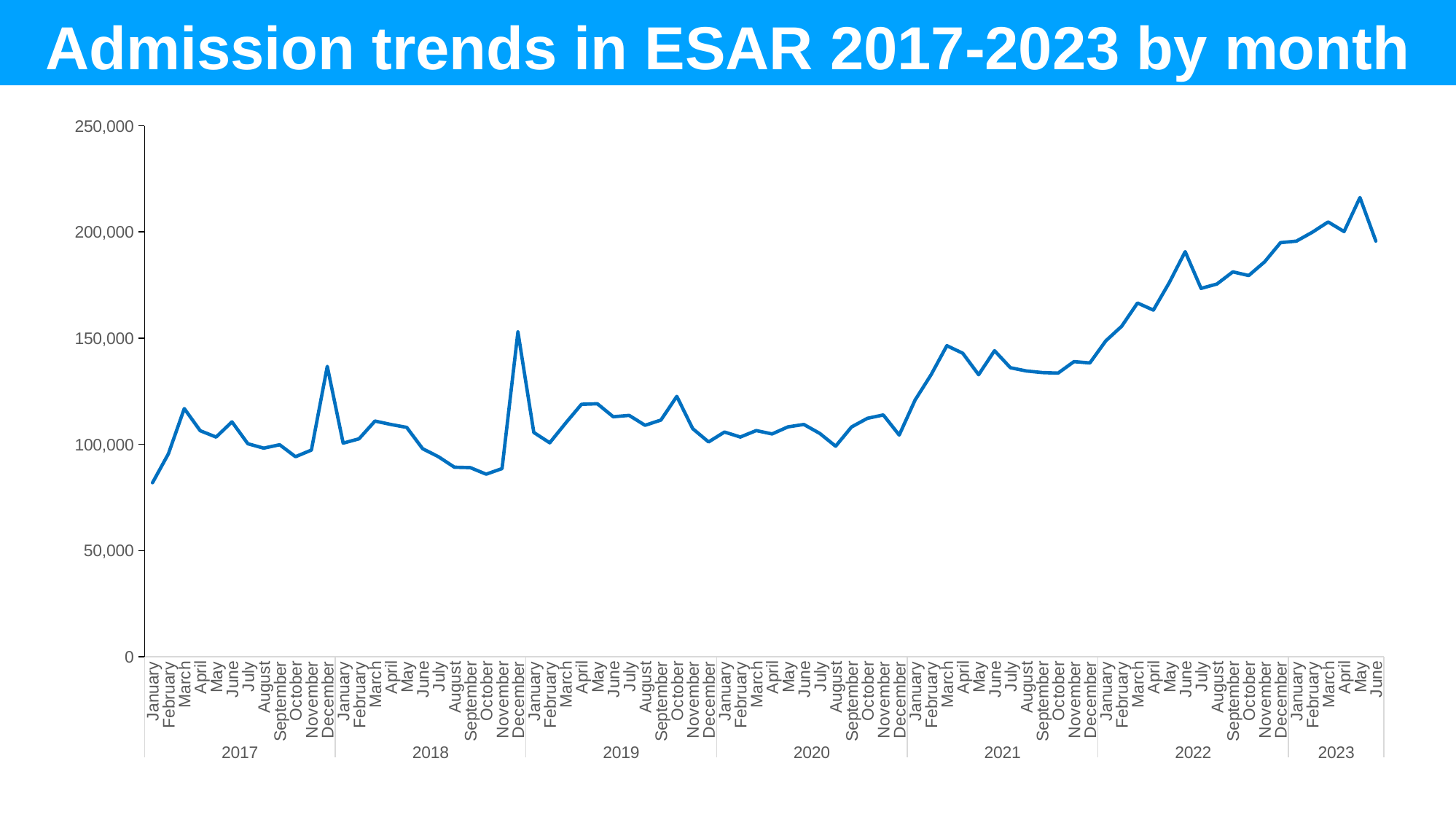

# Admission trends in ESAR 2017-2023 by month

### Chart

| Category | SAM Admissions |
|---|---|
| January | 81909.91666666666 |
| February | 95517.91666666666 |
| March | 116839.91666666666 |
| April | 106434.91666666666 |
| May | 103421.91666666666 |
| June | 110607.91666666666 |
| July | 100264.91666666666 |
| August | 98200.91666666666 |
| September | 99794.91666666666 |
| October | 94171.91666666666 |
| November | 97283.91666666666 |
| December | 136720.9166666667 |
| January | 100561.0 |
| February | 102610.0 |
| March | 110972.0 |
| April | 109371.0 |
| May | 107987.0 |
| June | 97937.0 |
| July | 94158.0 |
| August | 89235.0 |
| September | 89028.0 |
| October | 85935.0 |
| November | 88578.0 |
| December | 152933.0 |
| January | 105600.0 |
| February | 100719.0 |
| March | 109998.0 |
| April | 118861.0 |
| May | 119107.0 |
| June | 112999.0 |
| July | 113652.0 |
| August | 108992.0 |
| September | 111428.0 |
| October | 122605.0 |
| November | 107405.0 |
| December | 101145.0 |
| January | 105807.0 |
| February | 103450.0 |
| March | 106484.0 |
| April | 104907.0 |
| May | 108229.0 |
| June | 109369.0 |
| July | 105154.0 |
| August | 99121.0 |
| September | 108193.0 |
| October | 112255.0 |
| November | 113855.0 |
| December | 104389.0 |
| January | 120869.0 |
| February | 132681.0 |
| March | 146450.0 |
| April | 142912.0 |
| May | 132789.0 |
| June | 144089.0 |
| July | 136069.0 |
| August | 134562.0 |
| September | 133797.0 |
| October | 133549.0 |
| November | 138955.0 |
| December | 138326.0 |
| January | 148701.0 |
| February | 155575.0 |
| March | 166544.0 |
| April | 163208.0 |
| May | 176155.0 |
| June | 190726.0 |
| July | 173416.0 |
| August | 175494.0 |
| September | 181192.0 |
| October | 179472.0 |
| November | 185924.0 |
| December | 194965.0 |
| January | 195670.0 |
| February | 199837.0 |
| March | 204709.0 |
| April | 200172.0 |
| May | 216184.0 |
| June | 195706.0 |